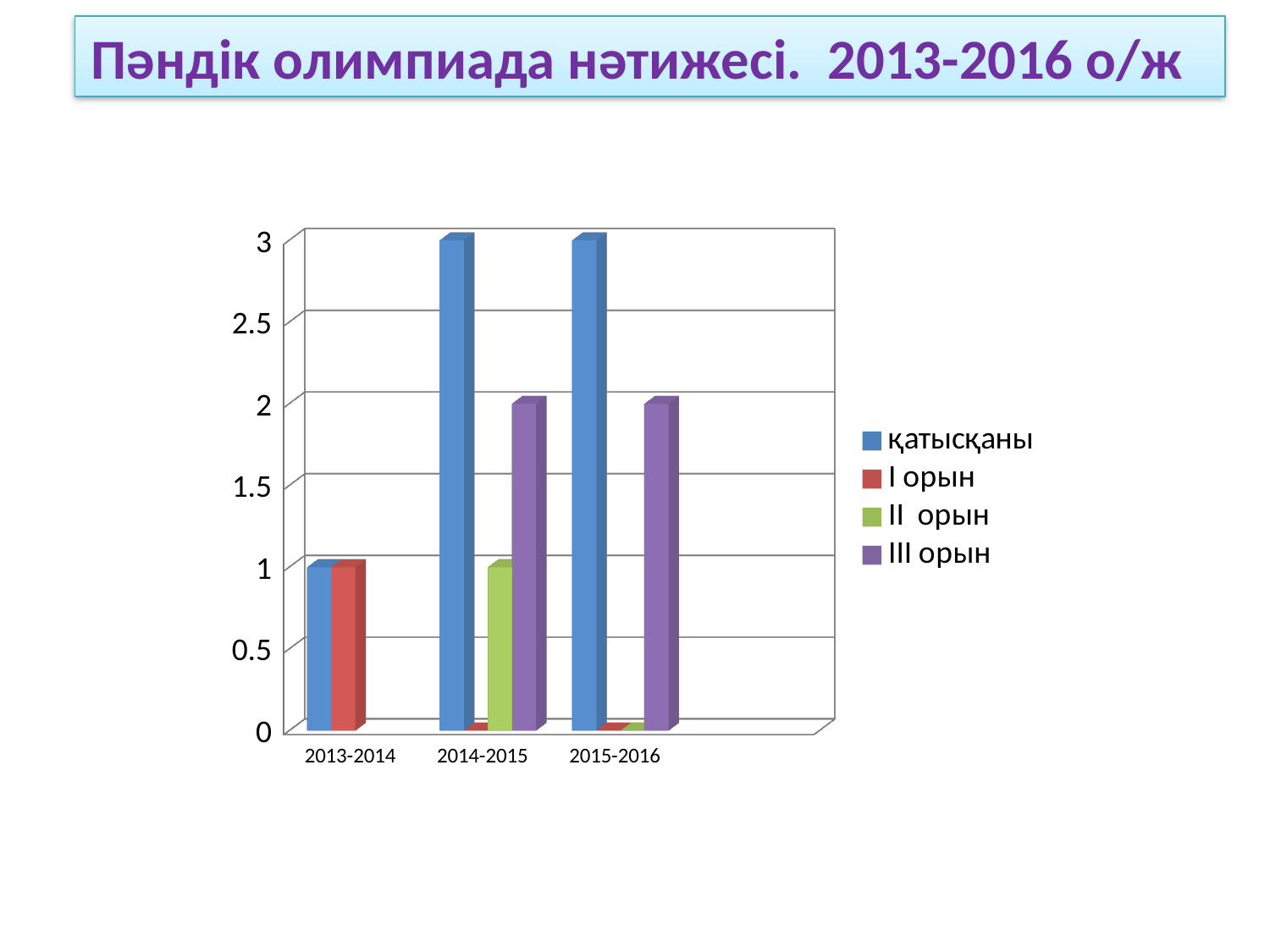

Пәндік олимпиада нәтижесі.  2013-2016 о/ж

[unsupported chart]